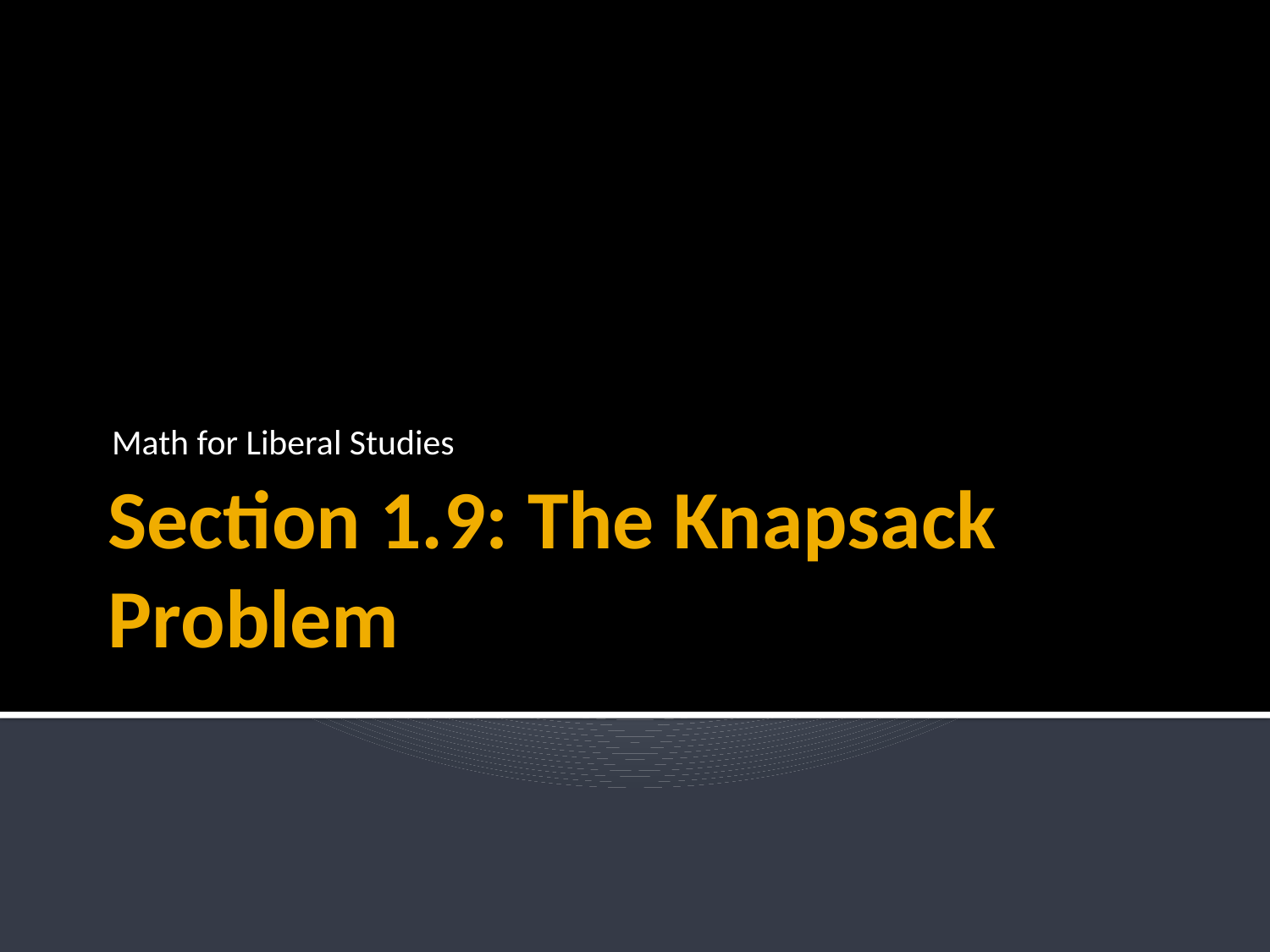

Math for Liberal Studies
# Section 1.9: The Knapsack Problem